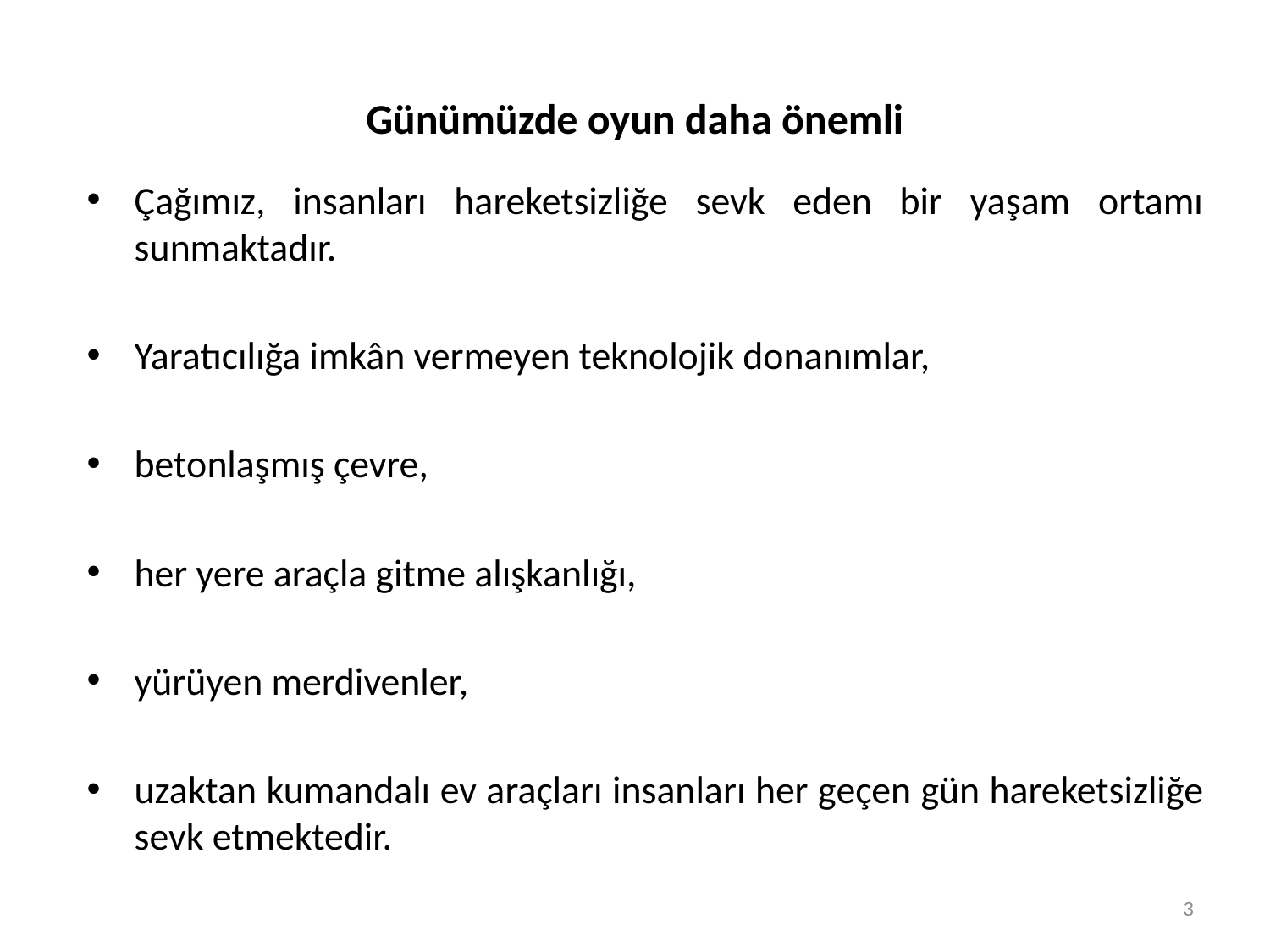

# Günümüzde oyun daha önemli
Çağımız, insanları hareketsizliğe sevk eden bir yaşam ortamı sunmaktadır.

Yaratıcılığa imkân vermeyen teknolojik donanımlar,

betonlaşmış çevre,

her yere araçla gitme alışkanlığı,

yürüyen merdivenler,

uzaktan kumandalı ev araçları insanları her geçen gün hareketsizliğe sevk etmektedir.

3